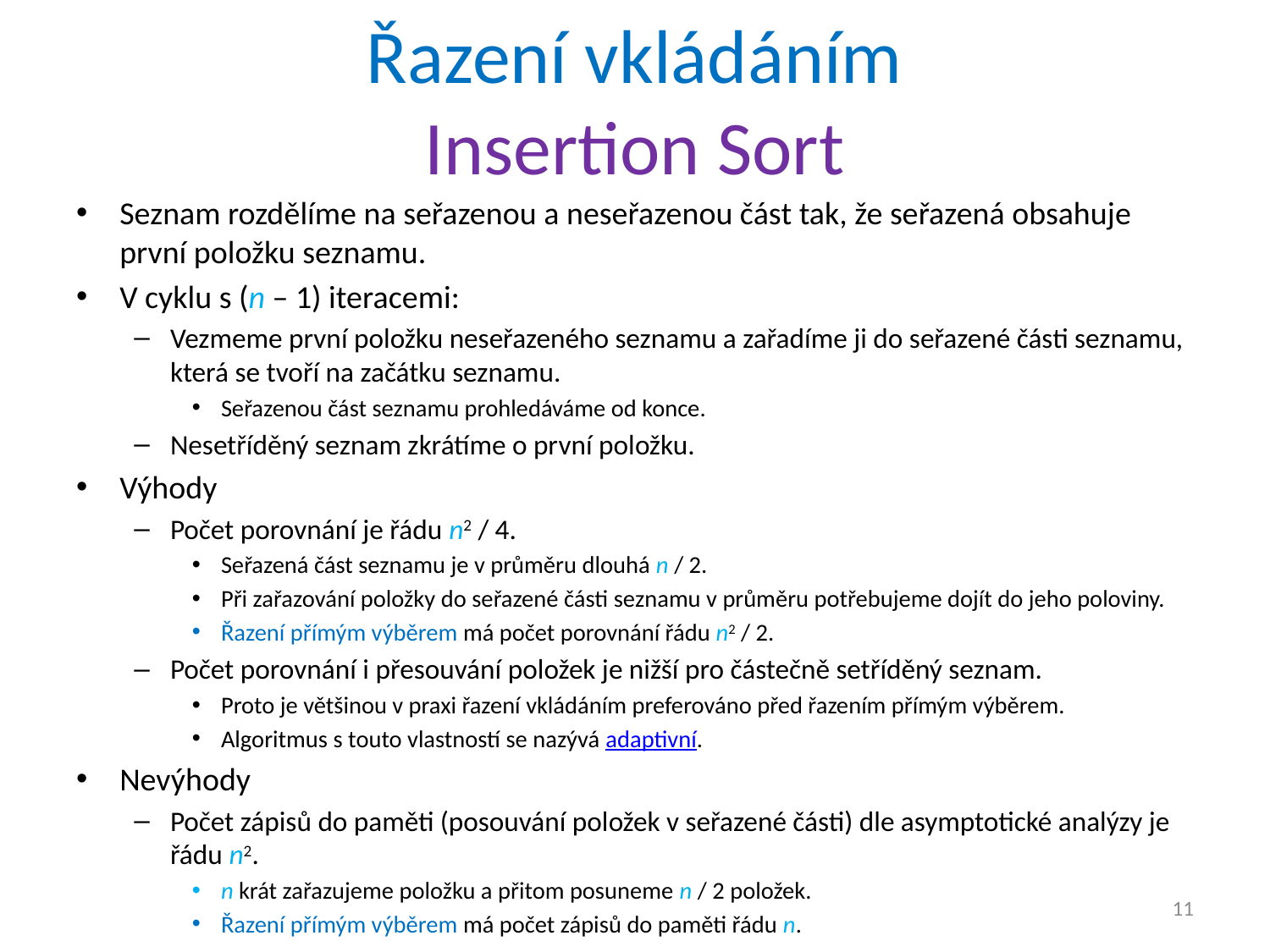

# Řazení vkládáním Insertion Sort
Seznam rozdělíme na seřazenou a neseřazenou část tak, že seřazená obsahuje první položku seznamu.
V cyklu s (n – 1) iteracemi:
Vezmeme první položku neseřazeného seznamu a zařadíme ji do seřazené části seznamu, která se tvoří na začátku seznamu.
Seřazenou část seznamu prohledáváme od konce.
Nesetříděný seznam zkrátíme o první položku.
Výhody
Počet porovnání je řádu n2 / 4.
Seřazená část seznamu je v průměru dlouhá n / 2.
Při zařazování položky do seřazené části seznamu v průměru potřebujeme dojít do jeho poloviny.
Řazení přímým výběrem má počet porovnání řádu n2 / 2.
Počet porovnání i přesouvání položek je nižší pro částečně setříděný seznam.
Proto je většinou v praxi řazení vkládáním preferováno před řazením přímým výběrem.
Algoritmus s touto vlastností se nazývá adaptivní.
Nevýhody
Počet zápisů do paměti (posouvání položek v seřazené části) dle asymptotické analýzy je řádu n2.
n krát zařazujeme položku a přitom posuneme n / 2 položek.
Řazení přímým výběrem má počet zápisů do paměti řádu n.
11